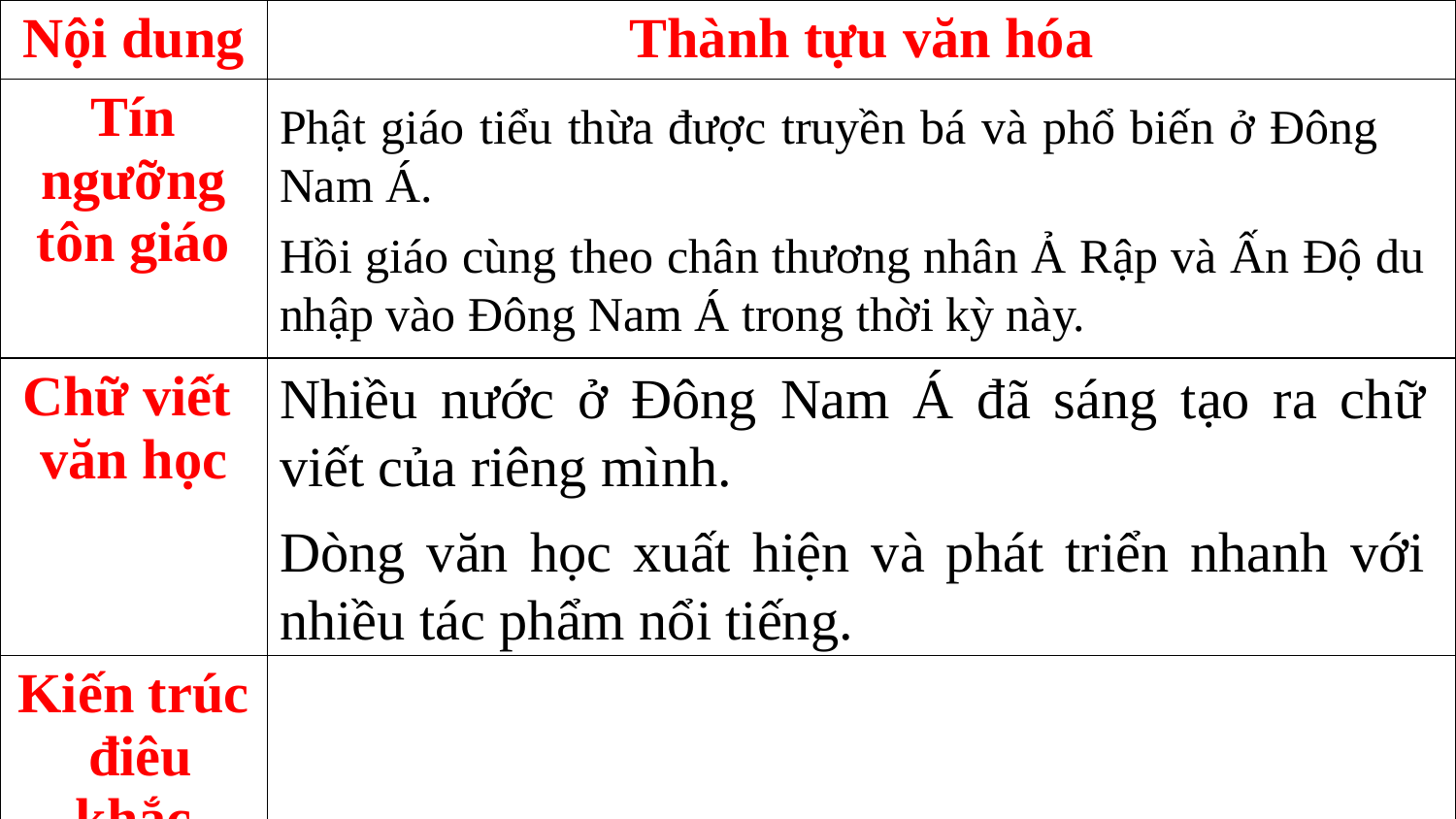

| Nội dung | Thành tựu văn hóa |
| --- | --- |
| Tín ngưỡng tôn giáo |  |
| Chữ viết văn học |  |
| Kiến trúc điêu khắc |  |
Phật giáo tiểu thừa được truyền bá và phổ biến ở Đông Nam Á.
Hồi giáo cùng theo chân thương nhân Ả Rập và Ấn Độ du nhập vào Đông Nam Á trong thời kỳ này.
Nhiều nước ở Đông Nam Á đã sáng tạo ra chữ viết của riêng mình.
Dòng văn học xuất hiện và phát triển nhanh với nhiều tác phẩm nổi tiếng.